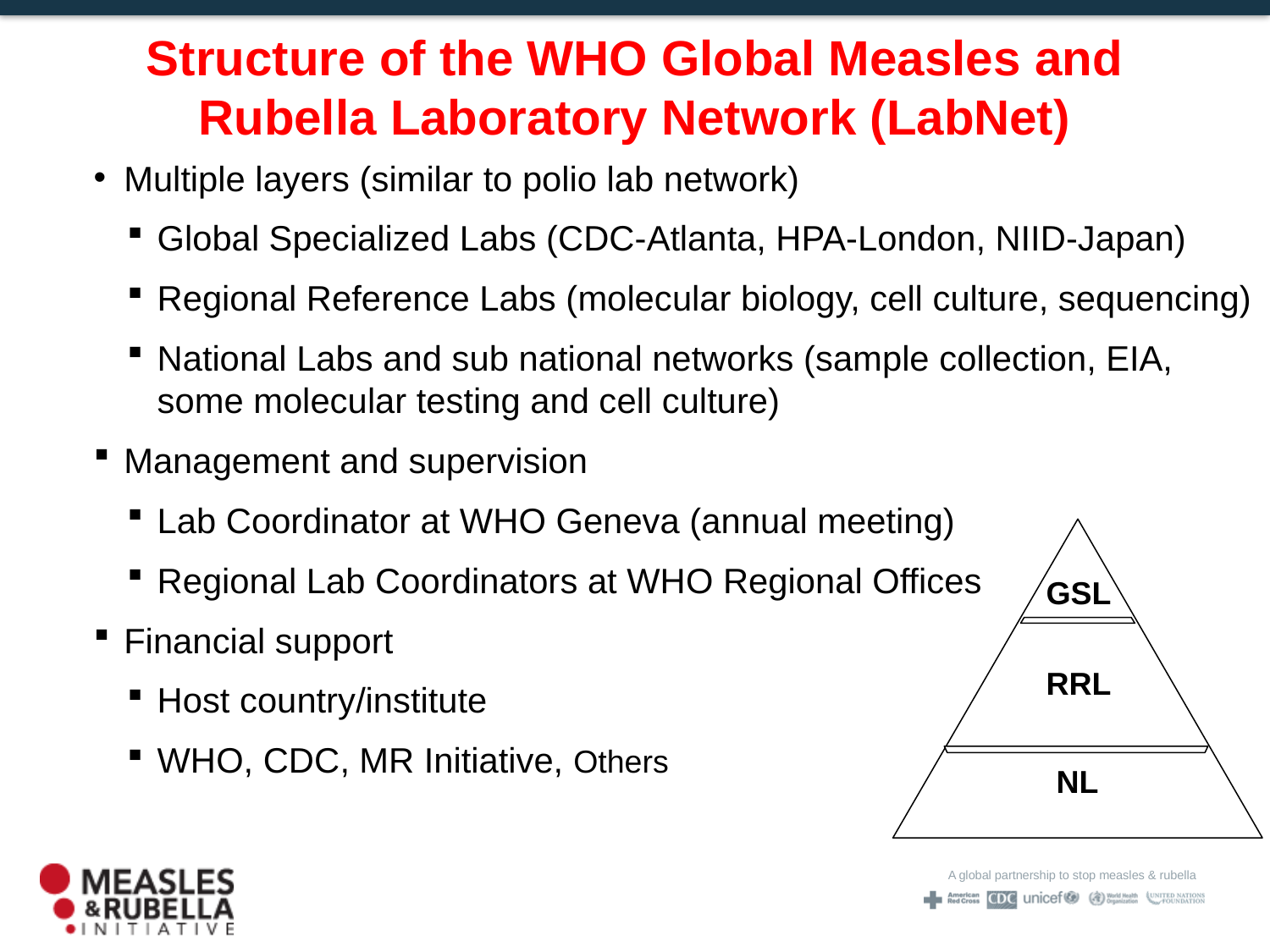

Structure of the WHO Global Measles and Rubella Laboratory Network (LabNet)
Multiple layers (similar to polio lab network)
Global Specialized Labs (CDC-Atlanta, HPA-London, NIID-Japan)
Regional Reference Labs (molecular biology, cell culture, sequencing)
National Labs and sub national networks (sample collection, EIA, some molecular testing and cell culture)
Management and supervision
Lab Coordinator at WHO Geneva (annual meeting)
Regional Lab Coordinators at WHO Regional Offices
Financial support
Host country/institute
WHO, CDC, MR Initiative, Others

GSL
RRL
NL